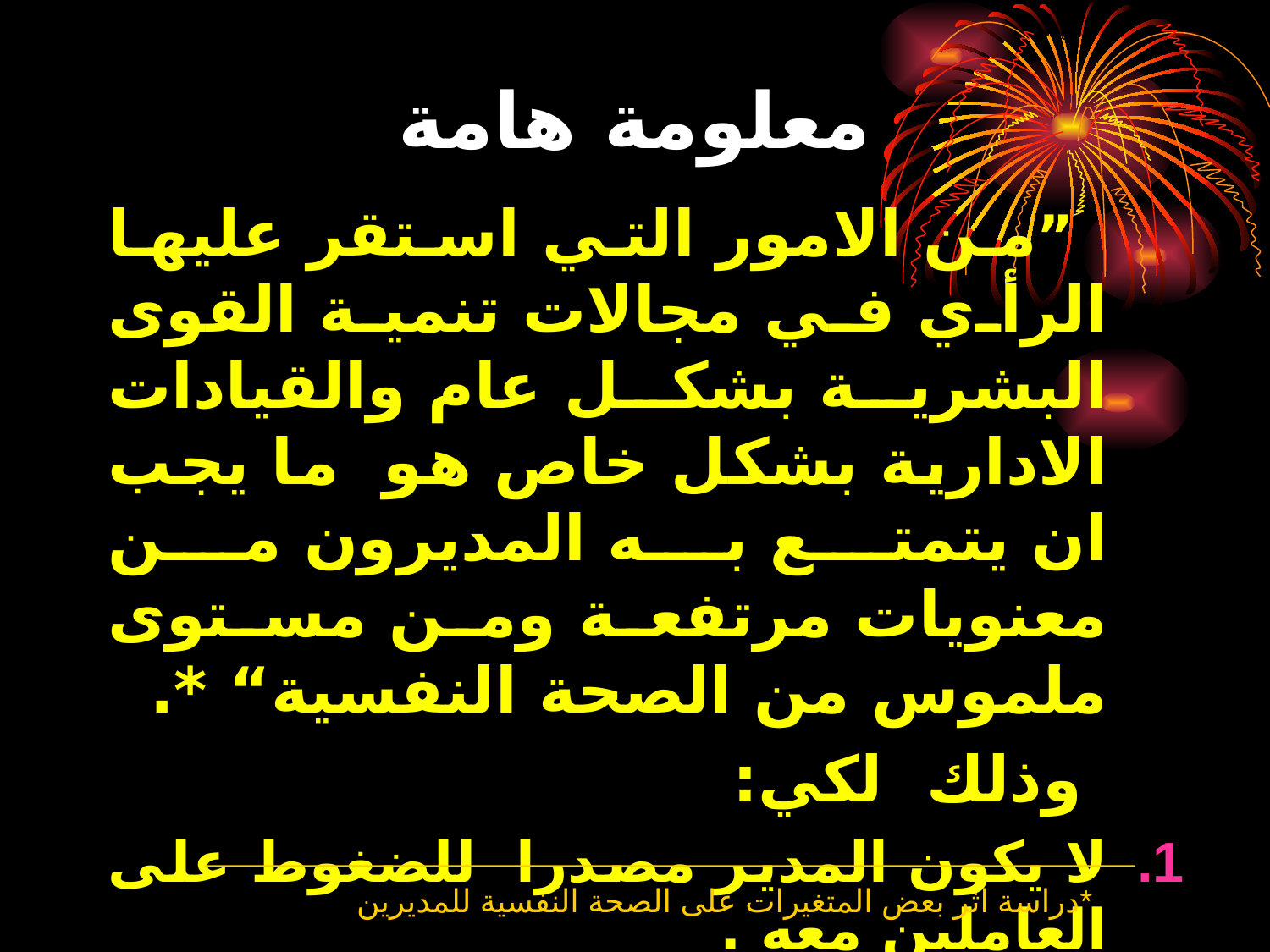

# معلومة هامة
      ”من الامور التي استقر عليها الرأي في مجالات تنمية القوى البشرية بشكل عام والقيادات الادارية بشكل خاص هو  ما يجب ان يتمتع به المديرون من معنويات مرتفعة ومن مستوى ملموس من الصحة النفسية“ *.
     وذلك  لكي:
لا يكون المدير مصدرا  للضغوط على العاملين معه .
لكي يهتم بتهيئة الاجواء النفسيه المريحة للعاملين معه .
لكي يتمكن من علاج المشكلات التي تسبب الضغوط.

*دراسة اثر بعض المتغيرات على الصحة النفسية للمديرين